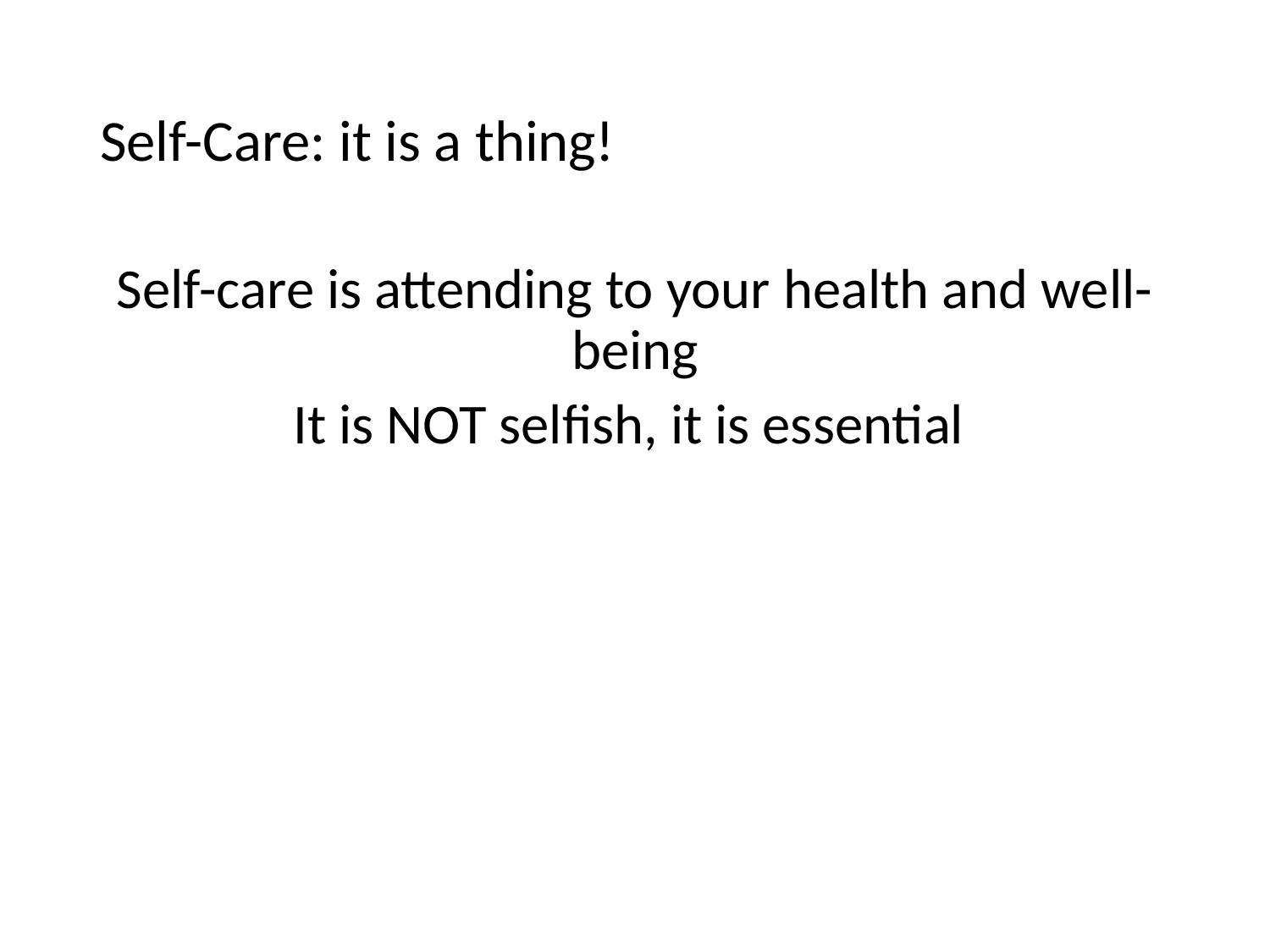

# Self-Care: it is a thing!
Self-care is attending to your health and well-being
It is NOT selfish, it is essential